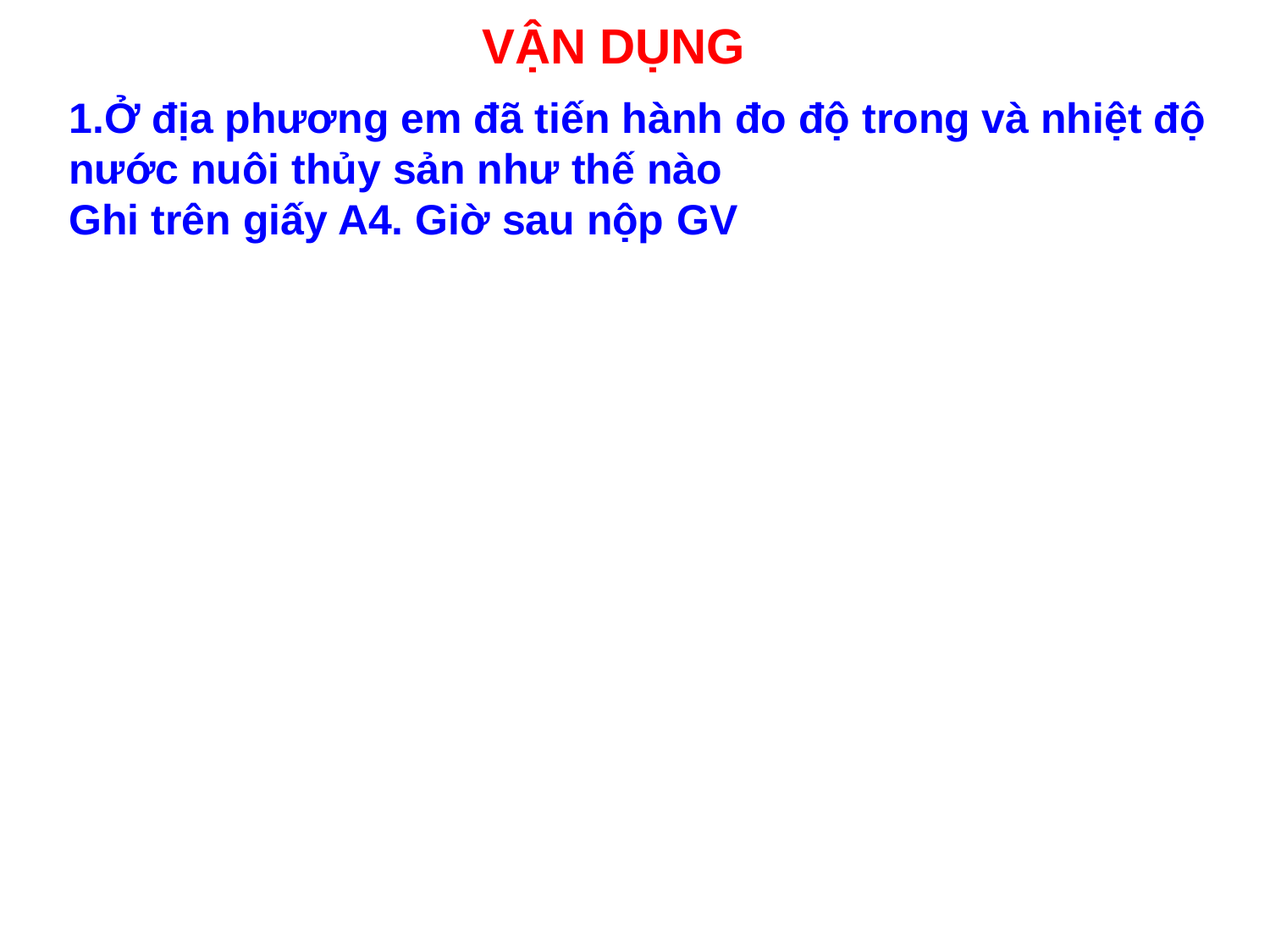

# VẬN DỤNG
1.Ở địa phương em đã tiến hành đo độ trong và nhiệt độ nước nuôi thủy sản như thế nào
Ghi trên giấy A4. Giờ sau nộp GV